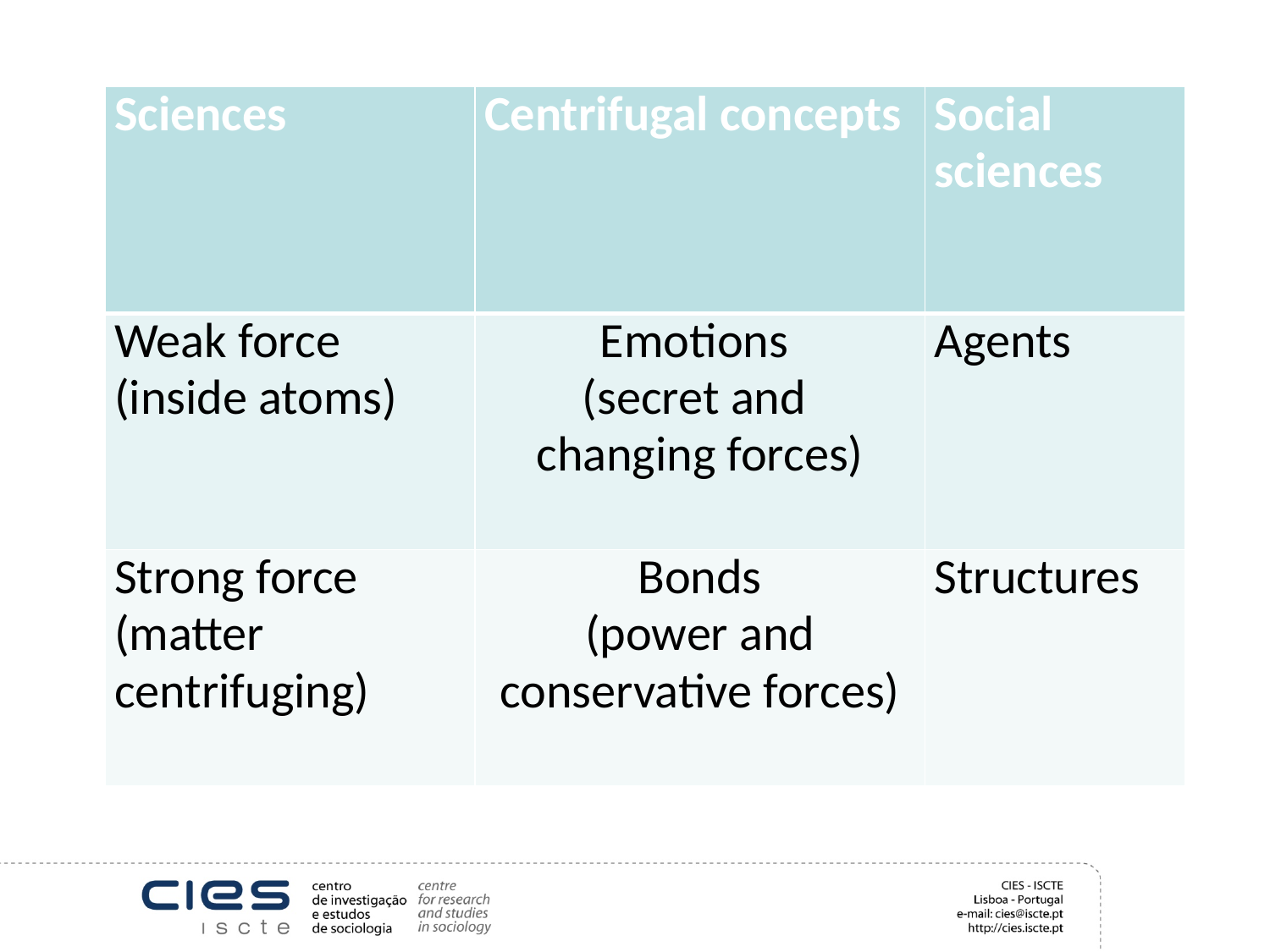

| Sciences | Centrifugal concepts | Social sciences |
| --- | --- | --- |
| Weak force (inside atoms) | Emotions (secret and changing forces) | Agents |
| Strong force (matter centrifuging) | Bonds (power and conservative forces) | Structures |